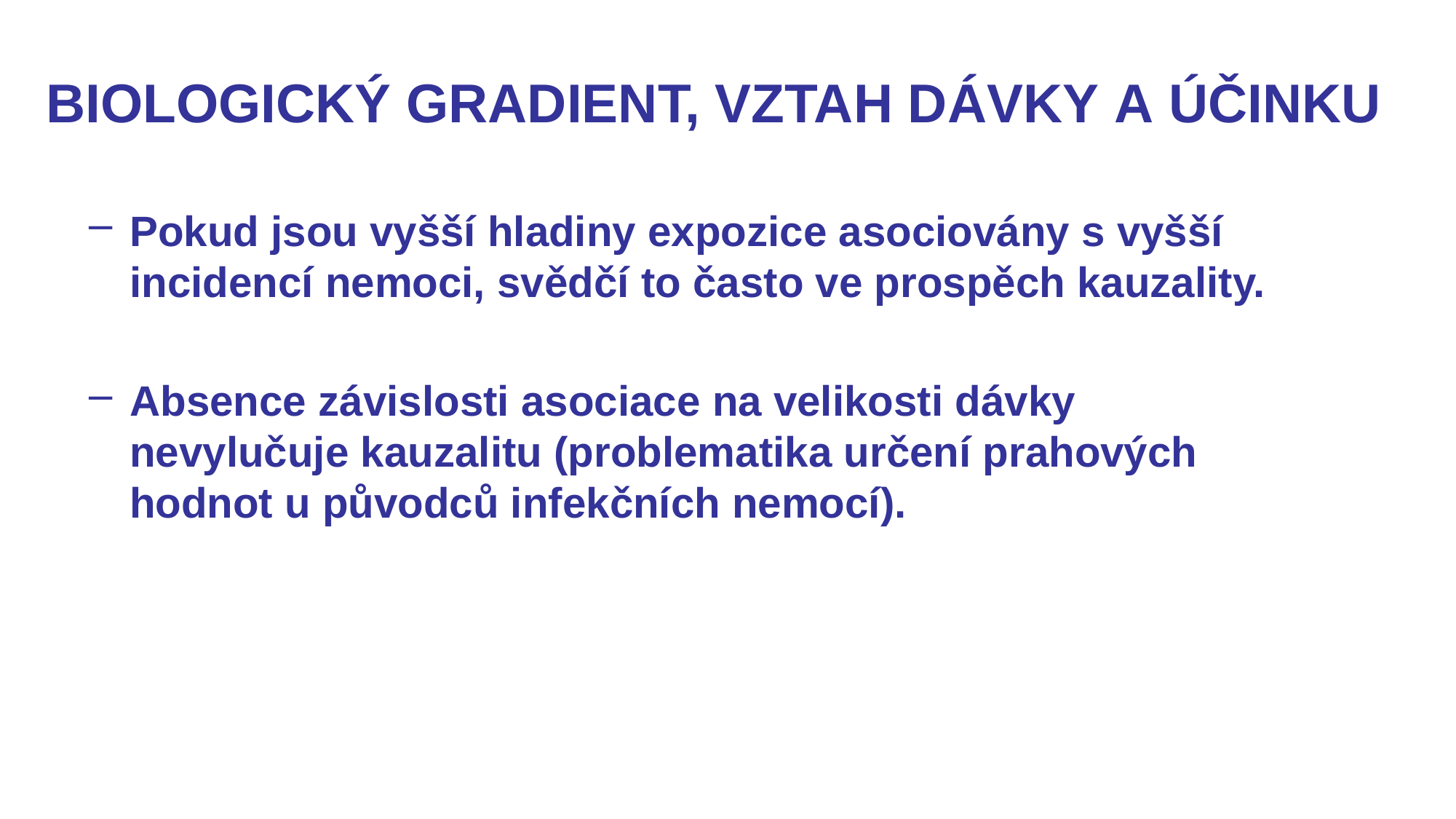

# BIOLOGICKÝ GRADIENT, VZTAH DÁVKY A ÚČINKU
Pokud jsou vyšší hladiny expozice asociovány s vyšší incidencí nemoci, svědčí to často ve prospěch kauzality.

Absence závislosti asociace na velikosti dávky nevylučuje kauzalitu (problematika určení prahových hodnot u původců infekčních nemocí).